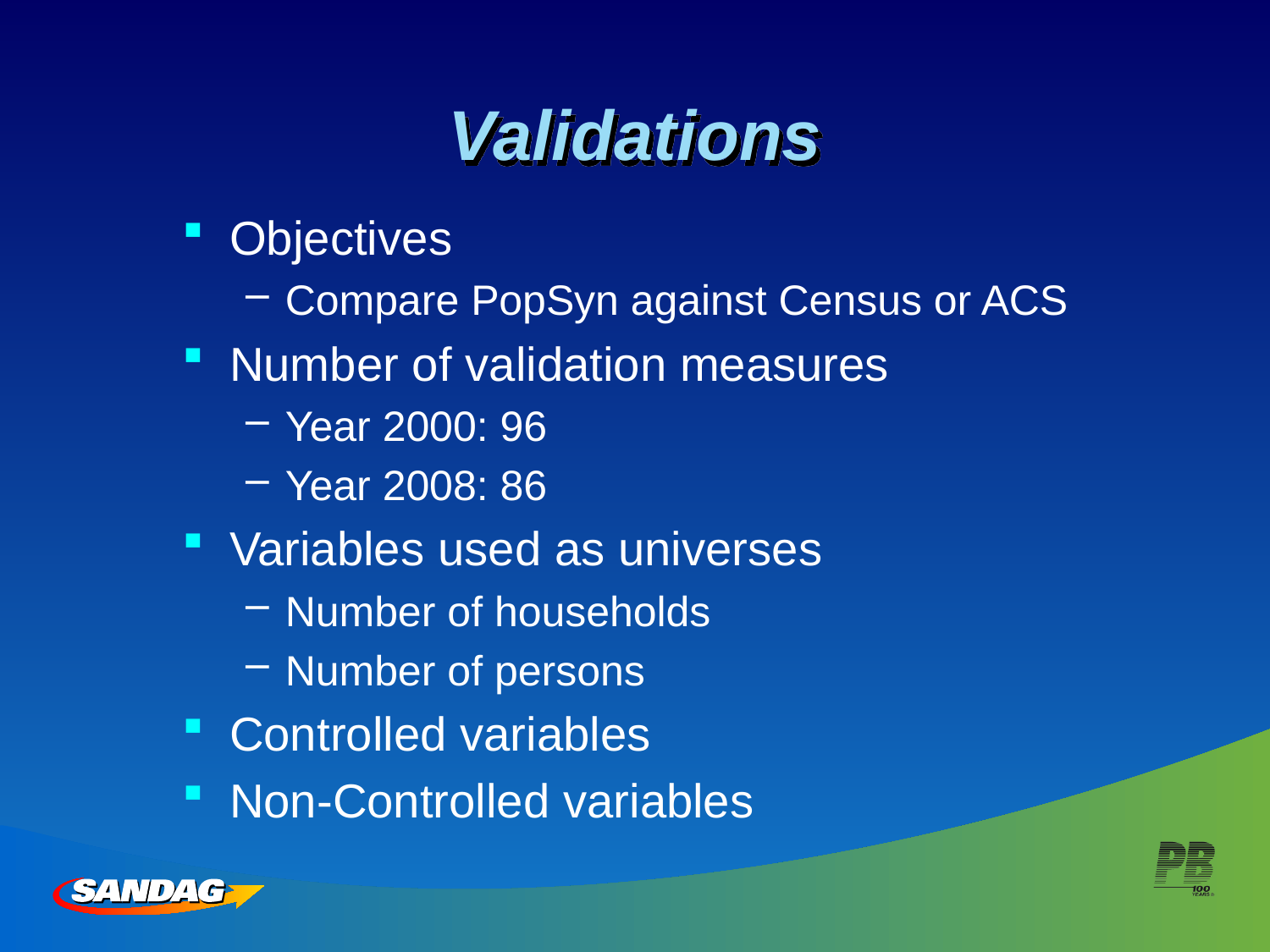

# Validations
Objectives
Compare PopSyn against Census or ACS
Number of validation measures
Year 2000: 96
Year 2008: 86
Variables used as universes
Number of households
Number of persons
Controlled variables
Non-Controlled variables